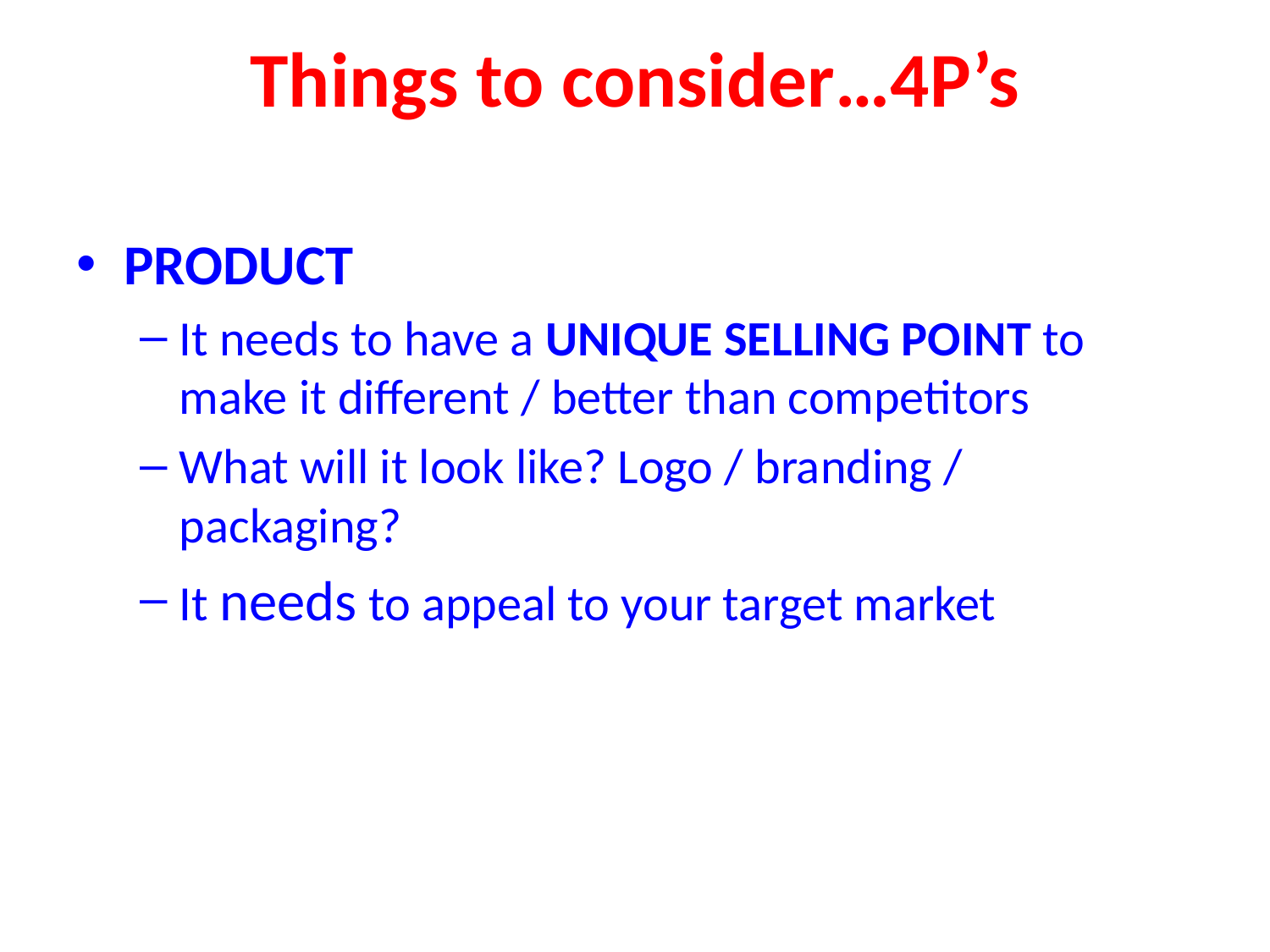

# Things to consider…4P’s
PRODUCT
It needs to have a UNIQUE SELLING POINT to make it different / better than competitors
What will it look like? Logo / branding / packaging?
It needs to appeal to your target market